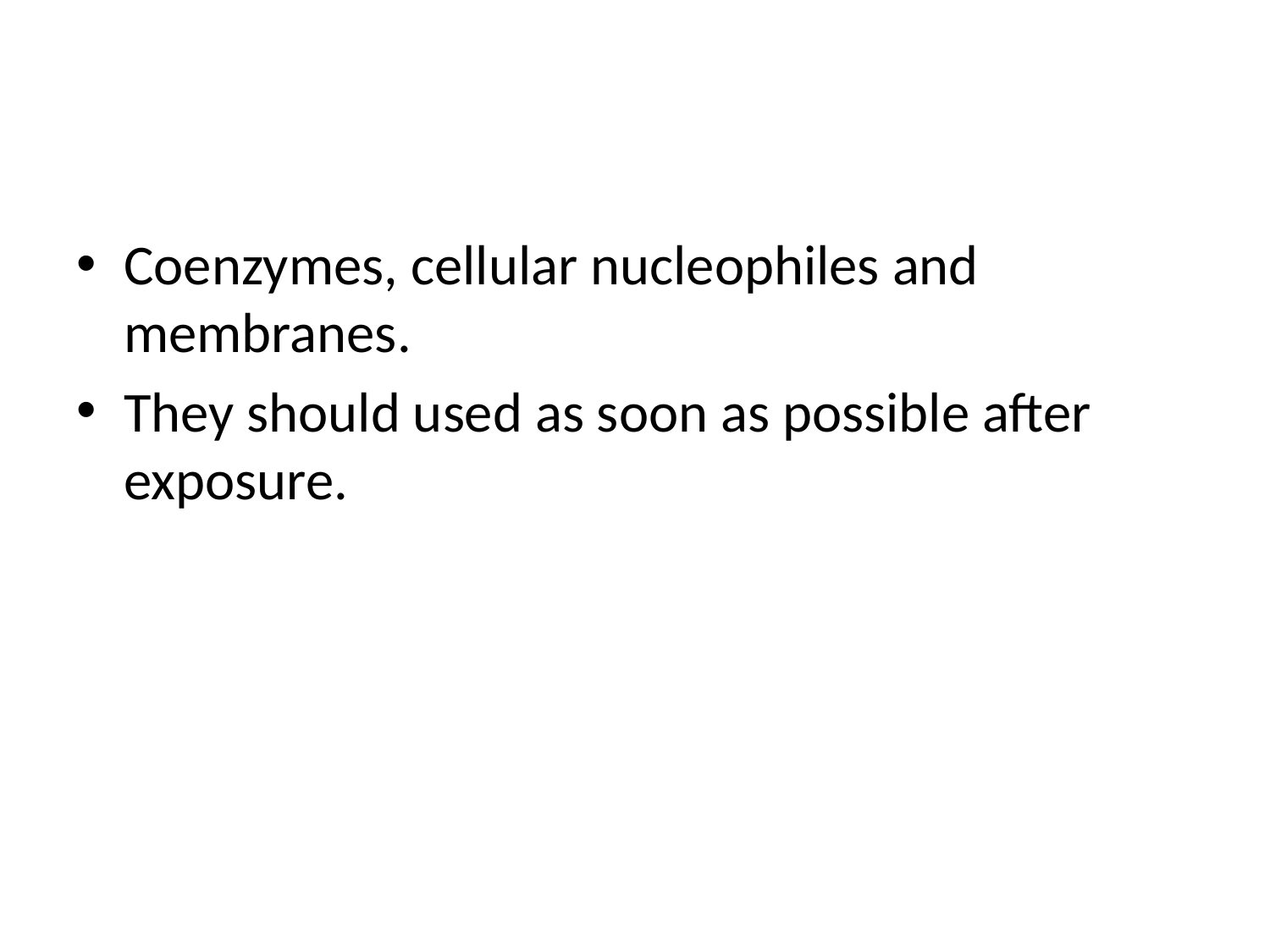

#
Coenzymes, cellular nucleophiles and membranes.
They should used as soon as possible after exposure.